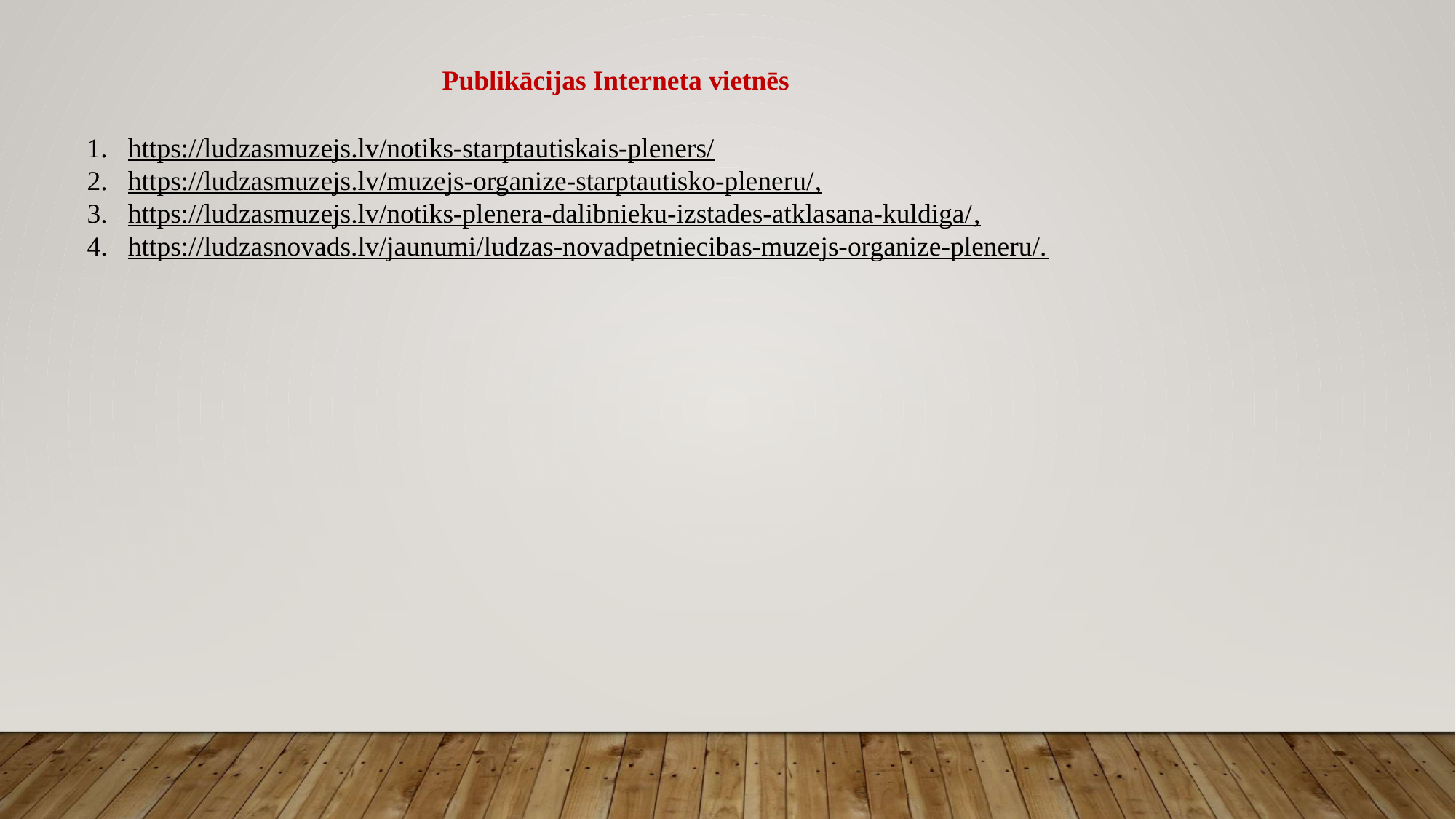

Publikācijas Interneta vietnēs
https://ludzasmuzejs.lv/notiks-starptautiskais-pleners/
https://ludzasmuzejs.lv/muzejs-organize-starptautisko-pleneru/,
https://ludzasmuzejs.lv/notiks-plenera-dalibnieku-izstades-atklasana-kuldiga/,
https://ludzasnovads.lv/jaunumi/ludzas-novadpetniecibas-muzejs-organize-pleneru/.